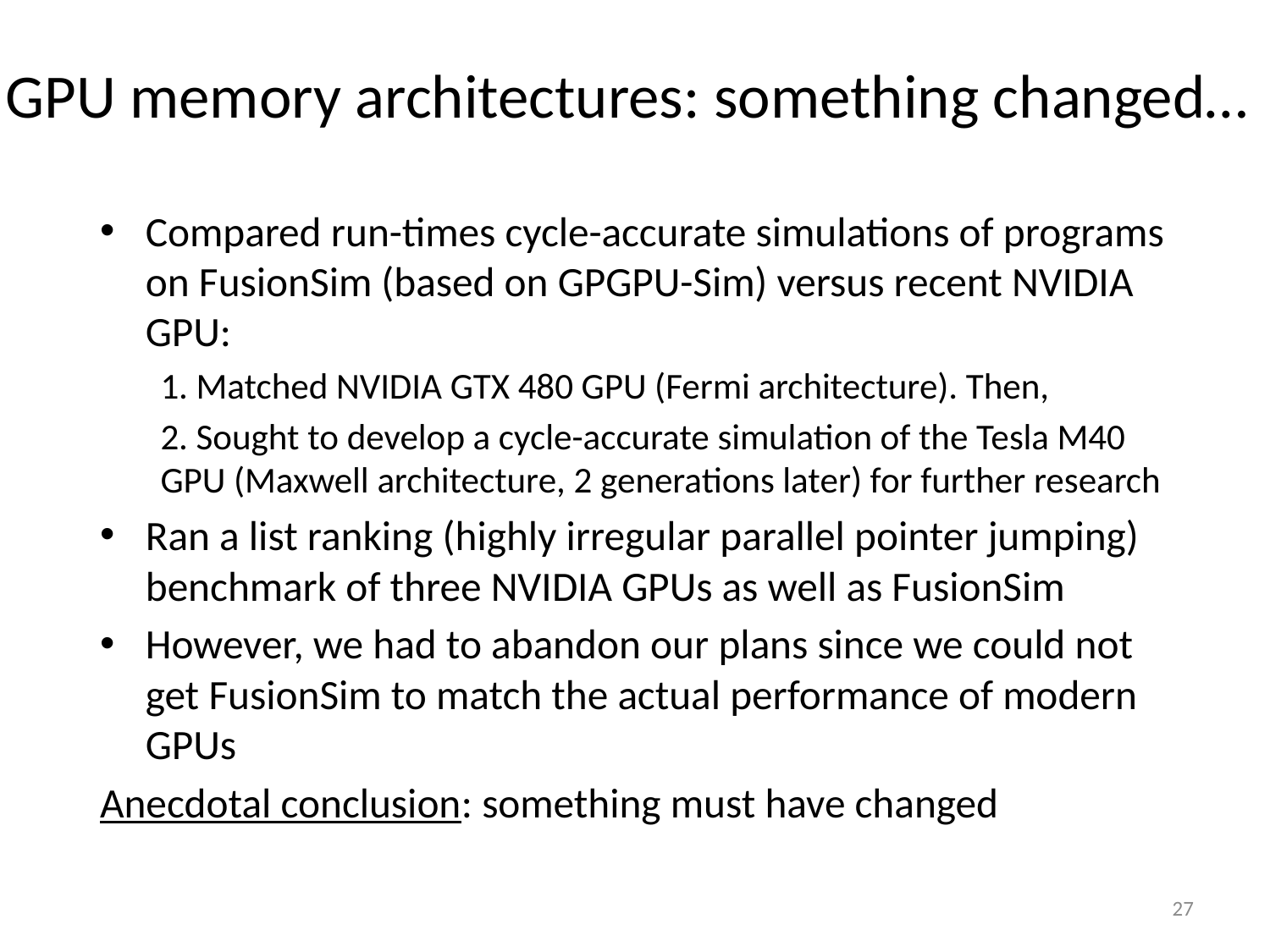

# GPU memory architectures: something changed…
Compared run-times cycle-accurate simulations of programs on FusionSim (based on GPGPU-Sim) versus recent NVIDIA GPU:
1. Matched NVIDIA GTX 480 GPU (Fermi architecture). Then,
2. Sought to develop a cycle-accurate simulation of the Tesla M40 GPU (Maxwell architecture, 2 generations later) for further research
Ran a list ranking (highly irregular parallel pointer jumping) benchmark of three NVIDIA GPUs as well as FusionSim
However, we had to abandon our plans since we could not get FusionSim to match the actual performance of modern GPUs
Anecdotal conclusion: something must have changed
27